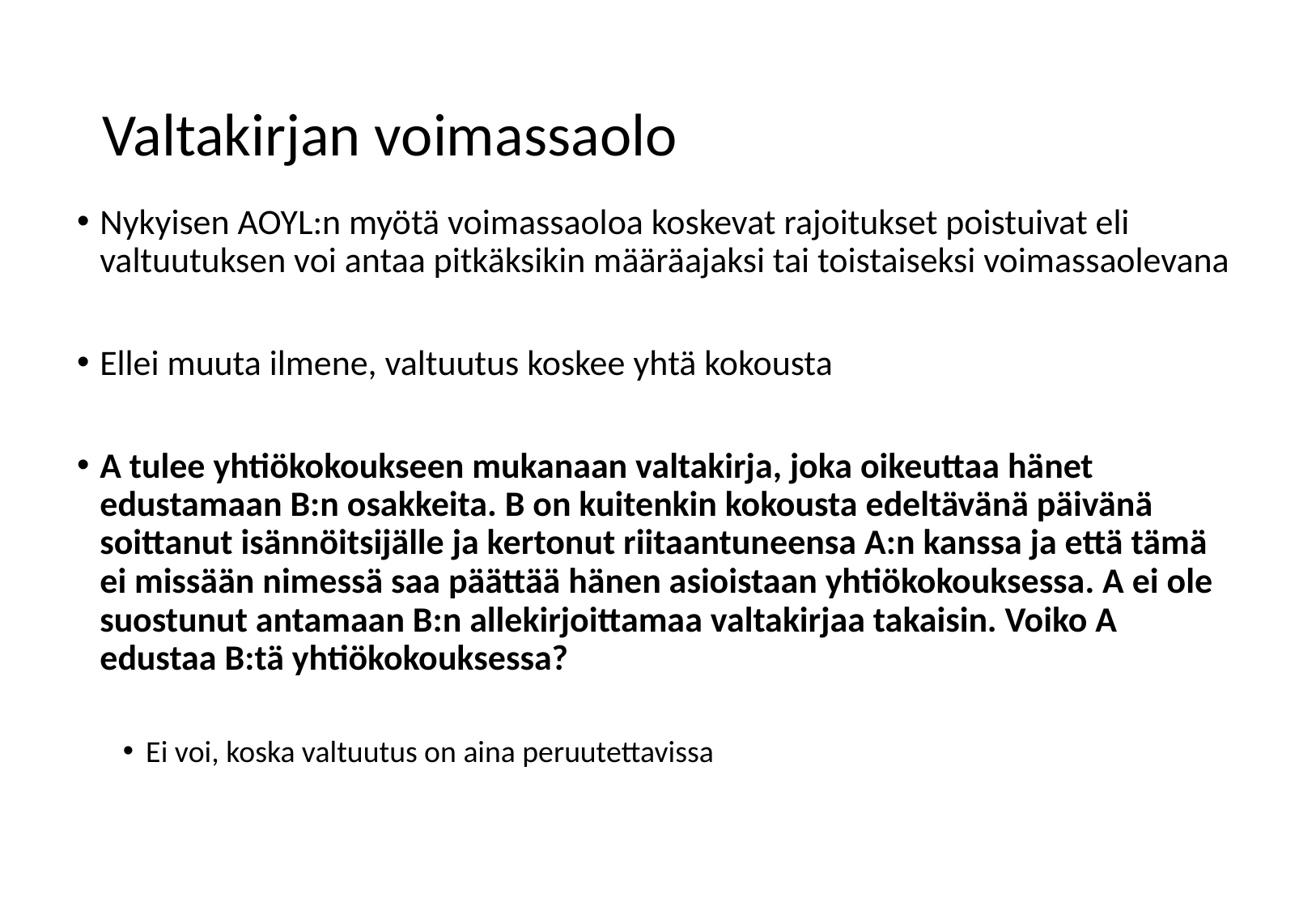

# Valtakirjan voimassaolo
Nykyisen AOYL:n myötä voimassaoloa koskevat rajoitukset poistuivat eli valtuutuksen voi antaa pitkäksikin määräajaksi tai toistaiseksi voimassaolevana

Ellei muuta ilmene, valtuutus koskee yhtä kokousta

A tulee yhtiökokoukseen mukanaan valtakirja, joka oikeuttaa hänet edustamaan B:n osakkeita. B on kuitenkin kokousta edeltävänä päivänä soittanut isännöitsijälle ja kertonut riitaantuneensa A:n kanssa ja että tämä ei missään nimessä saa päättää hänen asioistaan yhtiökokouksessa. A ei ole suostunut antamaan B:n allekirjoittamaa valtakirjaa takaisin. Voiko A edustaa B:tä yhtiökokouksessa?

Ei voi, koska valtuutus on aina peruutettavissa